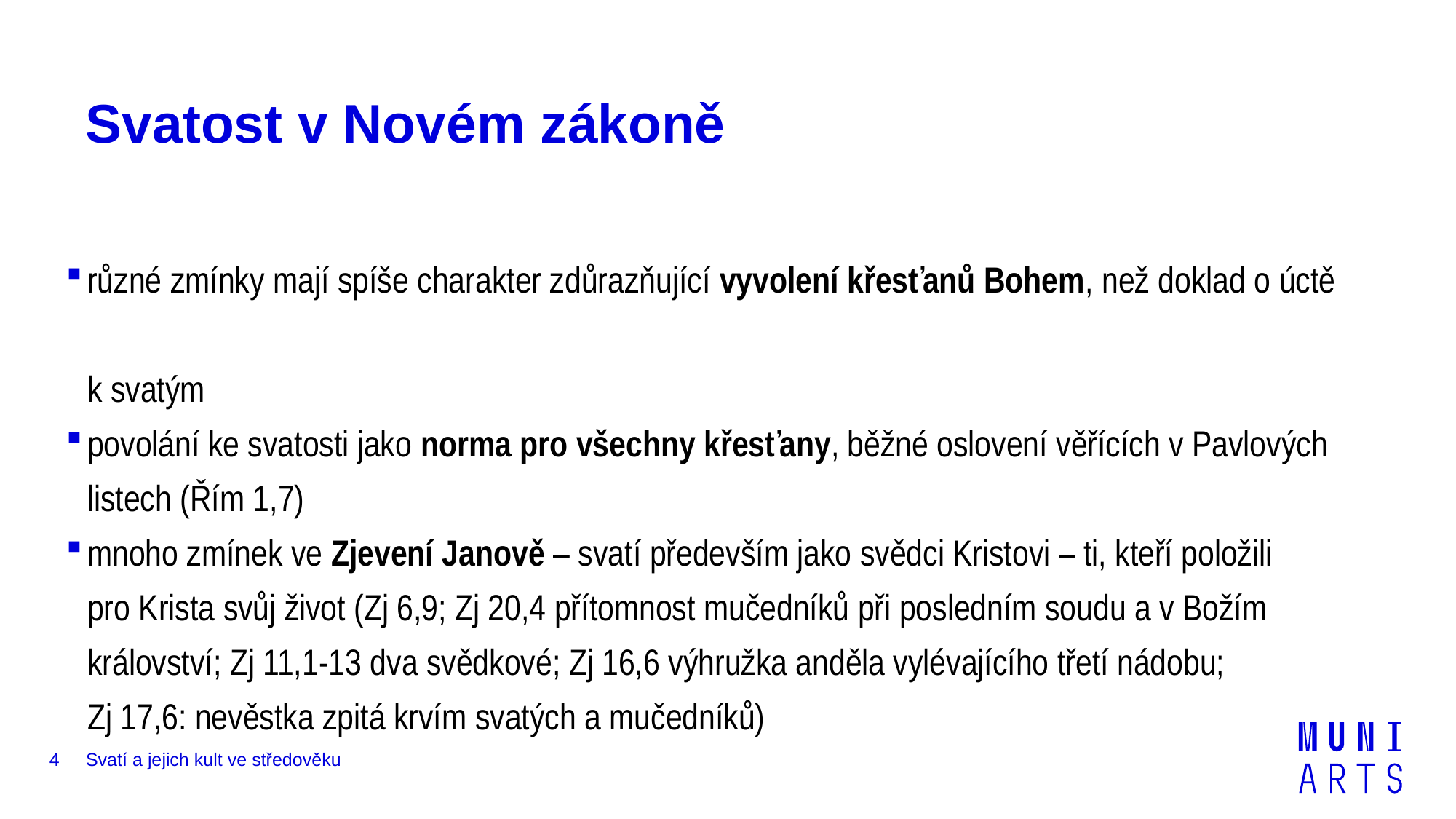

# Svatost v Novém zákoně
různé zmínky mají spíše charakter zdůrazňující vyvolení křesťanů Bohem, než doklad o úctě
k svatým
povolání ke svatosti jako norma pro všechny křesťany, běžné oslovení věřících v Pavlových listech (Řím 1,7)
mnoho zmínek ve Zjevení Janově – svatí především jako svědci Kristovi – ti, kteří položili
pro Krista svůj život (Zj 6,9; Zj 20,4 přítomnost mučedníků při posledním soudu a v Božím království; Zj 11,1-13 dva svědkové; Zj 16,6 výhružka anděla vylévajícího třetí nádobu;
Zj 17,6: nevěstka zpitá krvím svatých a mučedníků)
4
Svatí a jejich kult ve středověku